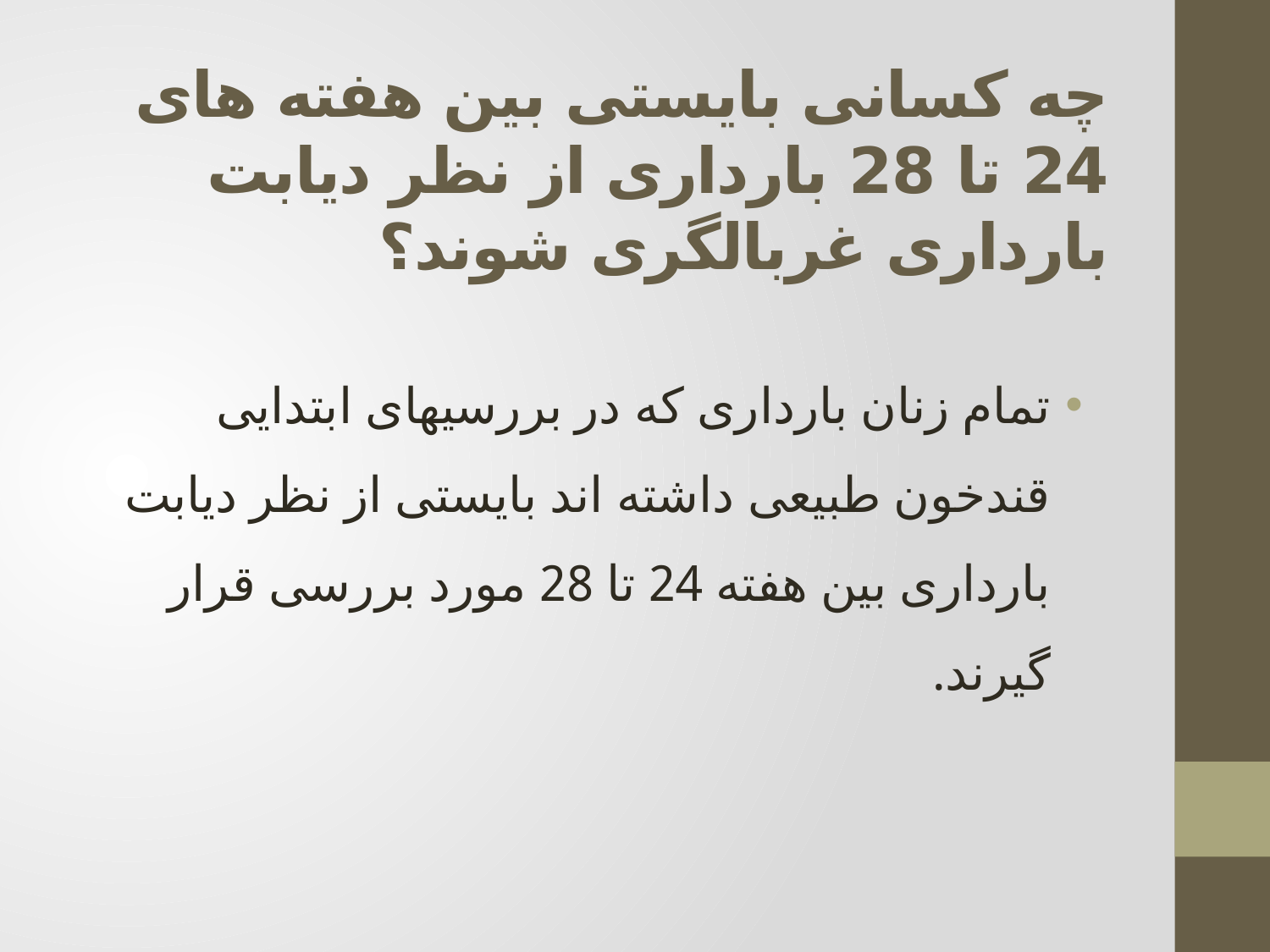

# چه کسانی بایستی بین هفته های 24 تا 28 بارداری از نظر دیابت بارداری غربالگری شوند؟
تمام زنان بارداری که در بررسیهای ابتدایی قندخون طبیعی داشته اند بایستی از نظر دیابت بارداری بین هفته 24 تا 28 مورد بررسی قرار گیرند.